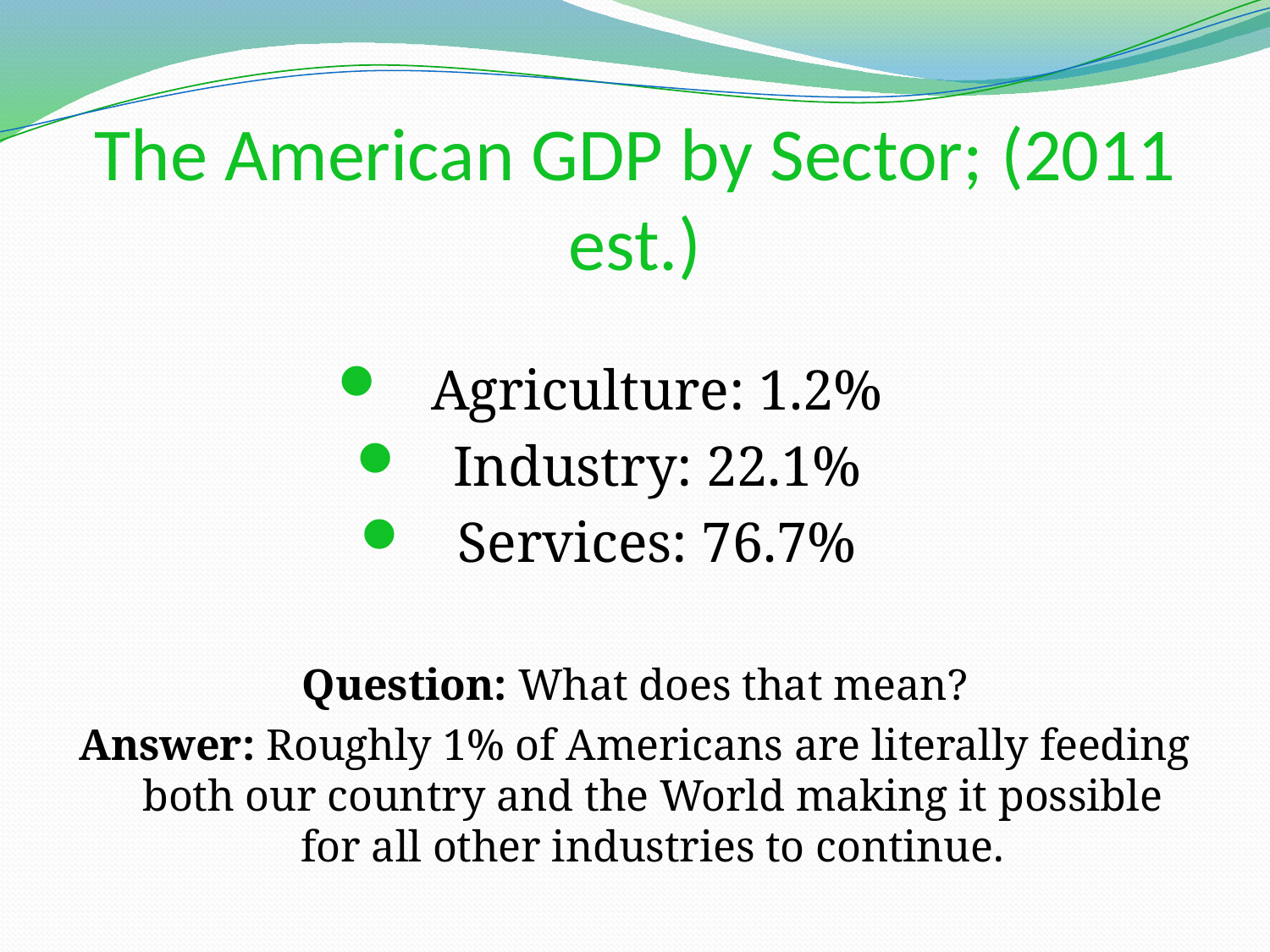

# The American GDP by Sector; (2011 est.)
Agriculture: 1.2%
Industry: 22.1%
Services: 76.7%

Question: What does that mean?
Answer: Roughly 1% of Americans are literally feeding both our country and the World making it possible for all other industries to continue.